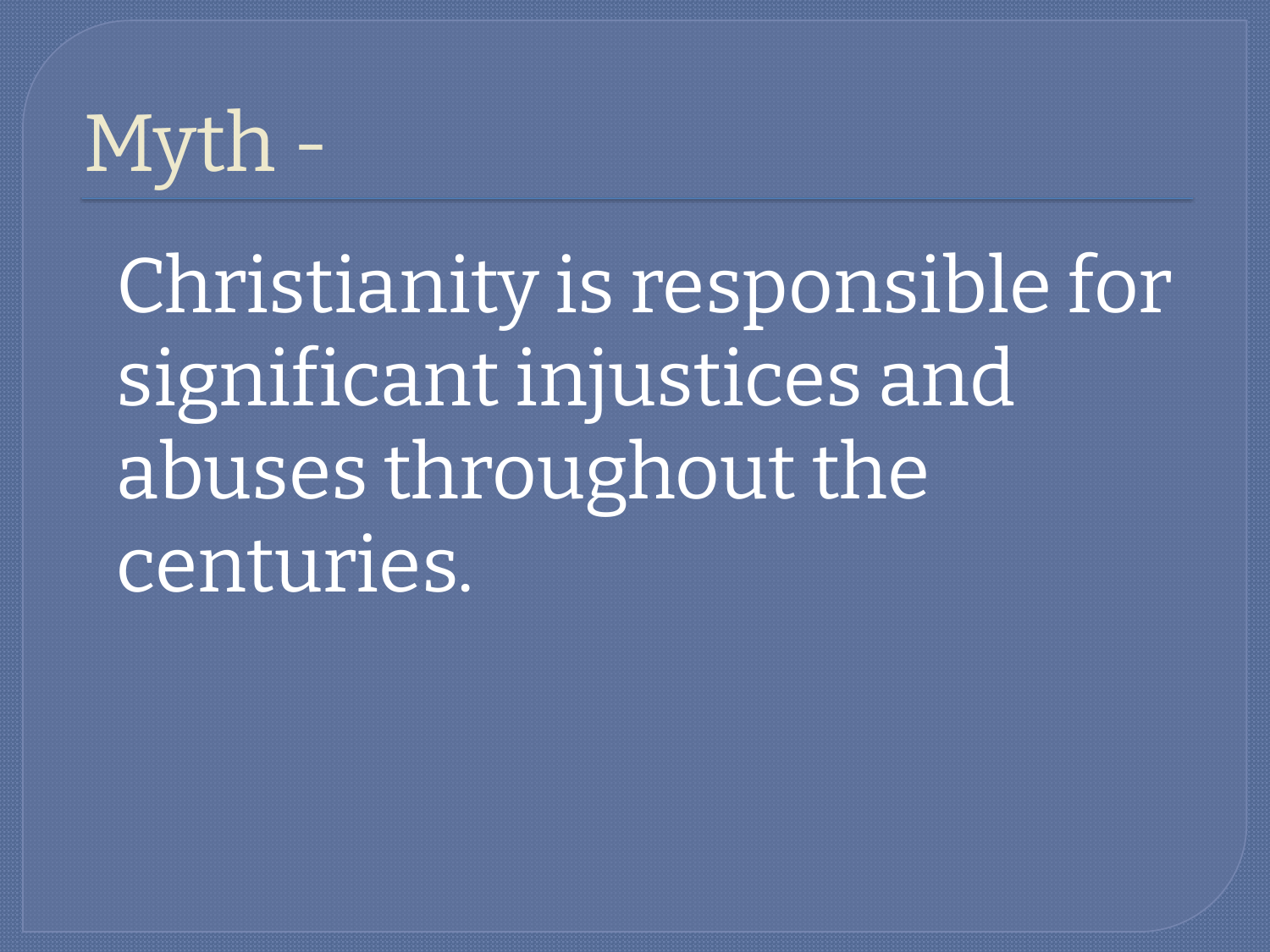

# Myth -
	Christianity is responsible for significant injustices and abuses throughout the centuries.